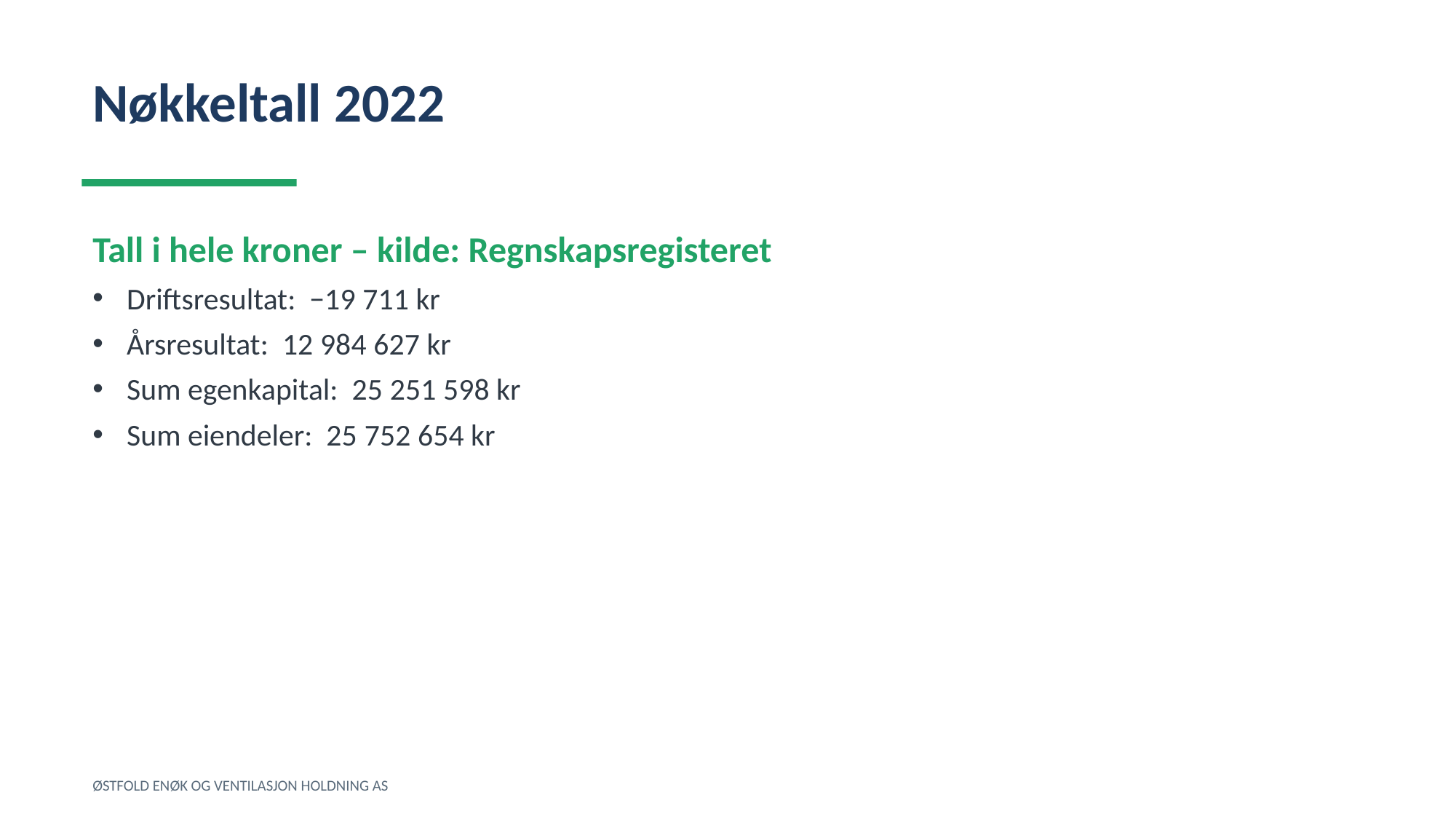

Nøkkeltall 2022

Tall i hele kroner – kilde: Regnskapsregisteret
Driftsresultat:  −19 711 kr
Årsresultat:  12 984 627 kr
Sum egenkapital:  25 251 598 kr
Sum eiendeler:  25 752 654 kr
ØSTFOLD ENØK OG VENTILASJON HOLDNING AS